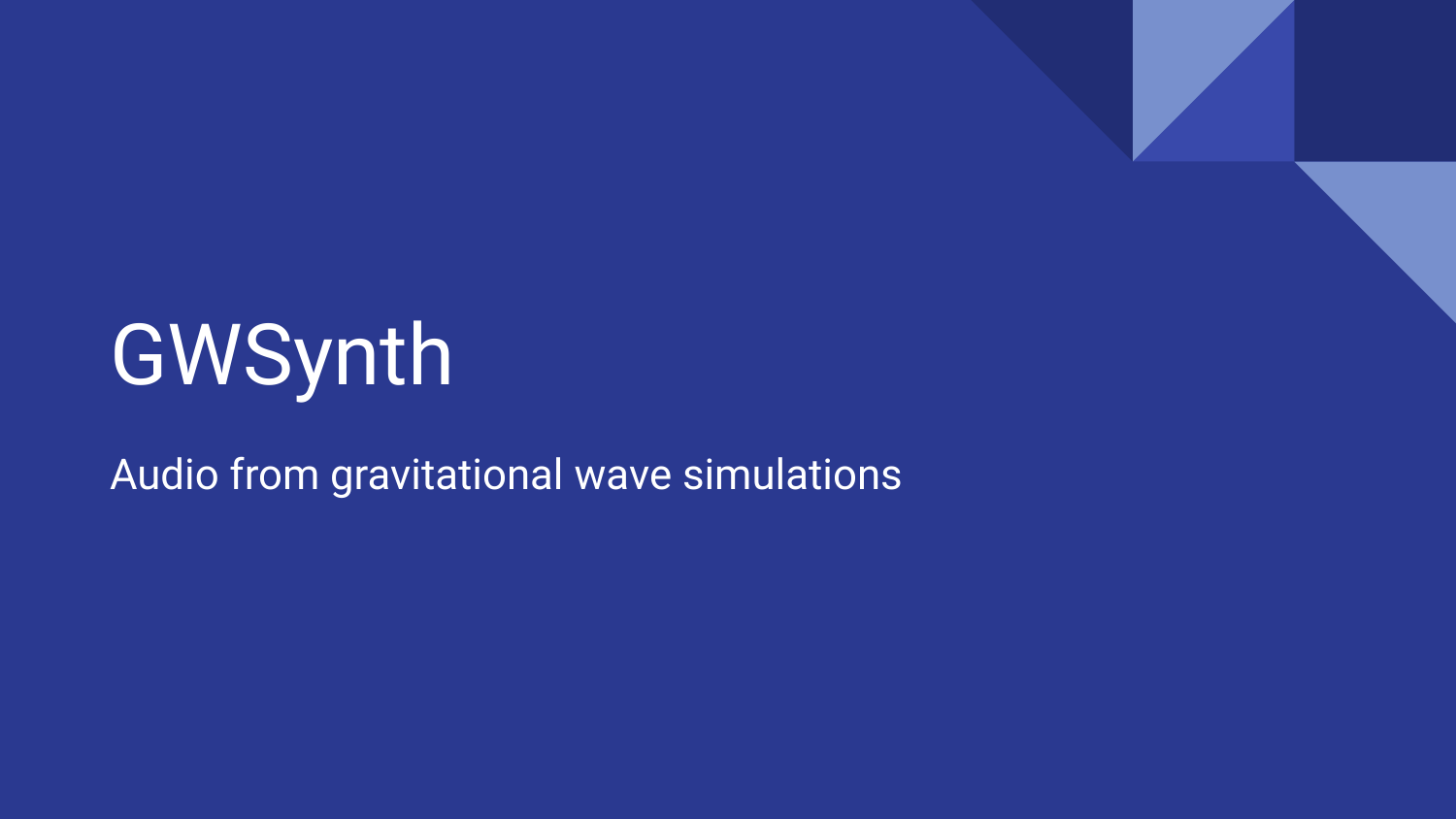

# GWSynth
Audio from gravitational wave simulations